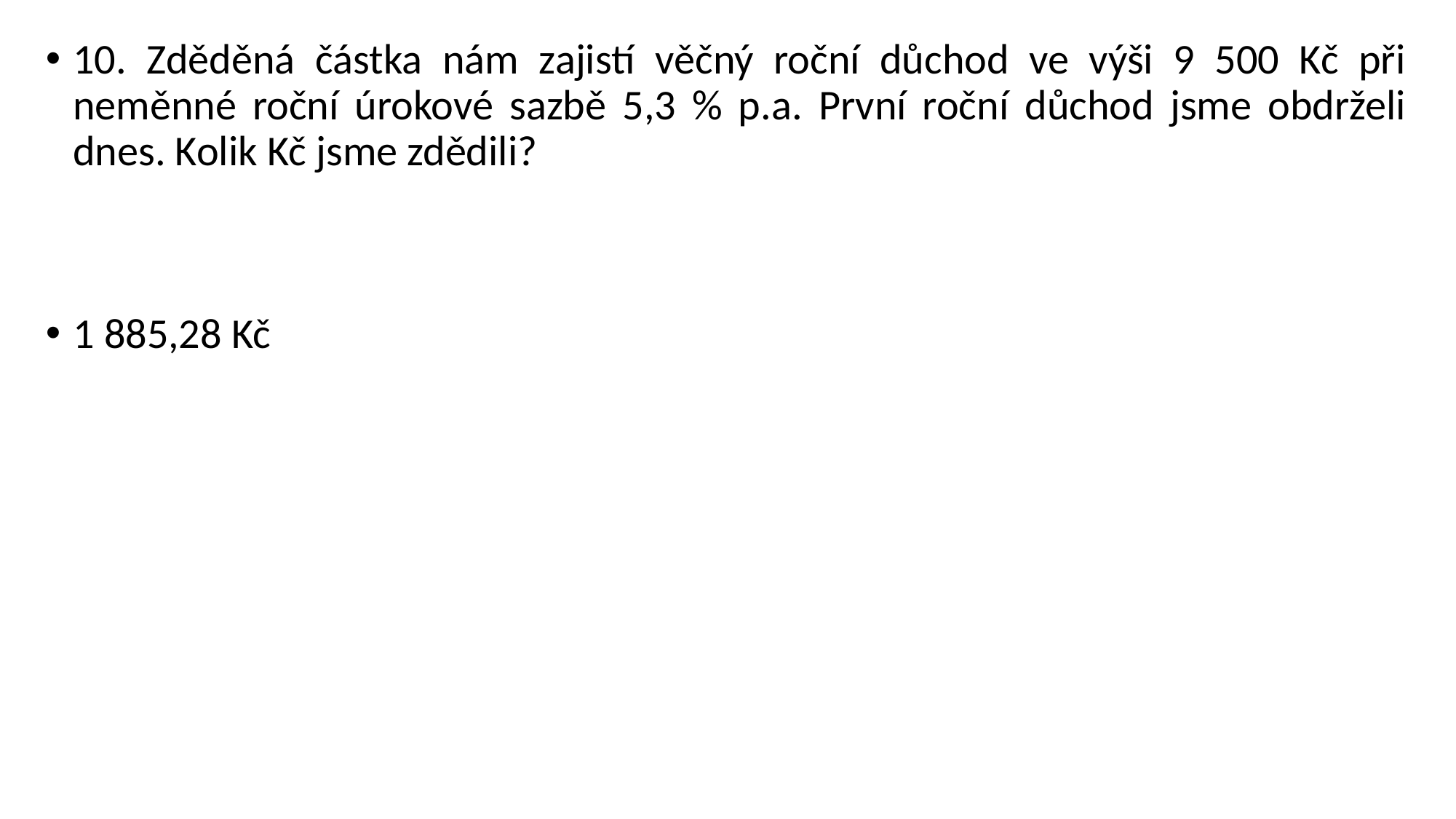

10. Zděděná částka nám zajistí věčný roční důchod ve výši 9 500 Kč při neměnné roční úrokové sazbě 5,3 % p.a. První roční důchod jsme obdrželi dnes. Kolik Kč jsme zdědili?

1 885,28 Kč